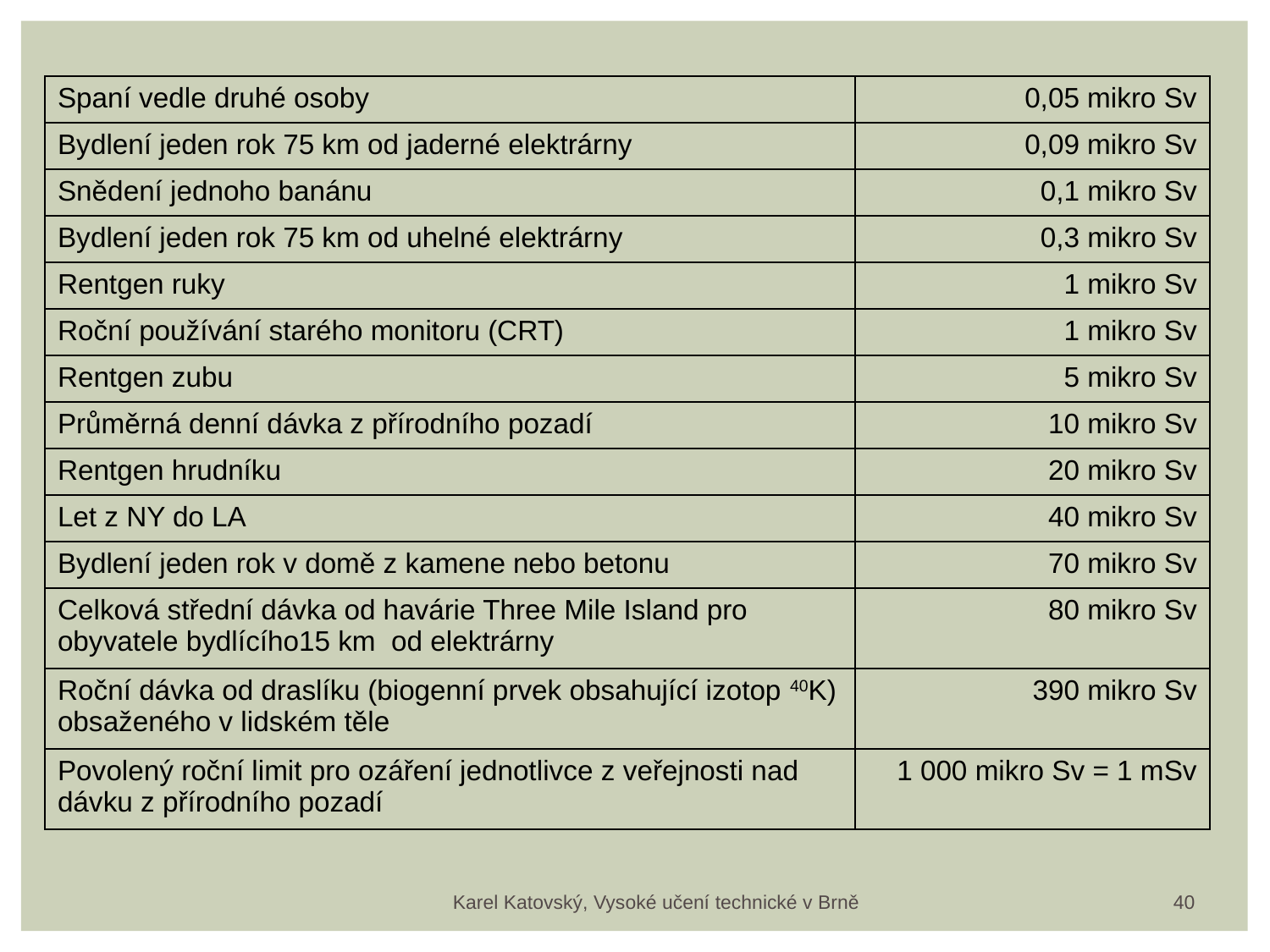

| Spaní vedle druhé osoby | 0,05 mikro Sv |
| --- | --- |
| Bydlení jeden rok 75 km od jaderné elektrárny | 0,09 mikro Sv |
| Snědení jednoho banánu | 0,1 mikro Sv |
| Bydlení jeden rok 75 km od uhelné elektrárny | 0,3 mikro Sv |
| Rentgen ruky | 1 mikro Sv |
| Roční používání starého monitoru (CRT) | 1 mikro Sv |
| Rentgen zubu | 5 mikro Sv |
| Průměrná denní dávka z přírodního pozadí | 10 mikro Sv |
| Rentgen hrudníku | 20 mikro Sv |
| Let z NY do LA | 40 mikro Sv |
| Bydlení jeden rok v domě z kamene nebo betonu | 70 mikro Sv |
| Celková střední dávka od havárie Three Mile Island pro obyvatele bydlícího15 km od elektrárny | 80 mikro Sv |
| Roční dávka od draslíku (biogenní prvek obsahující izotop 40K) obsaženého v lidském těle | 390 mikro Sv |
| Povolený roční limit pro ozáření jednotlivce z veřejnosti nad dávku z přírodního pozadí | 1 000 mikro Sv = 1 mSv |
40
Karel Katovský, Vysoké učení technické v Brně